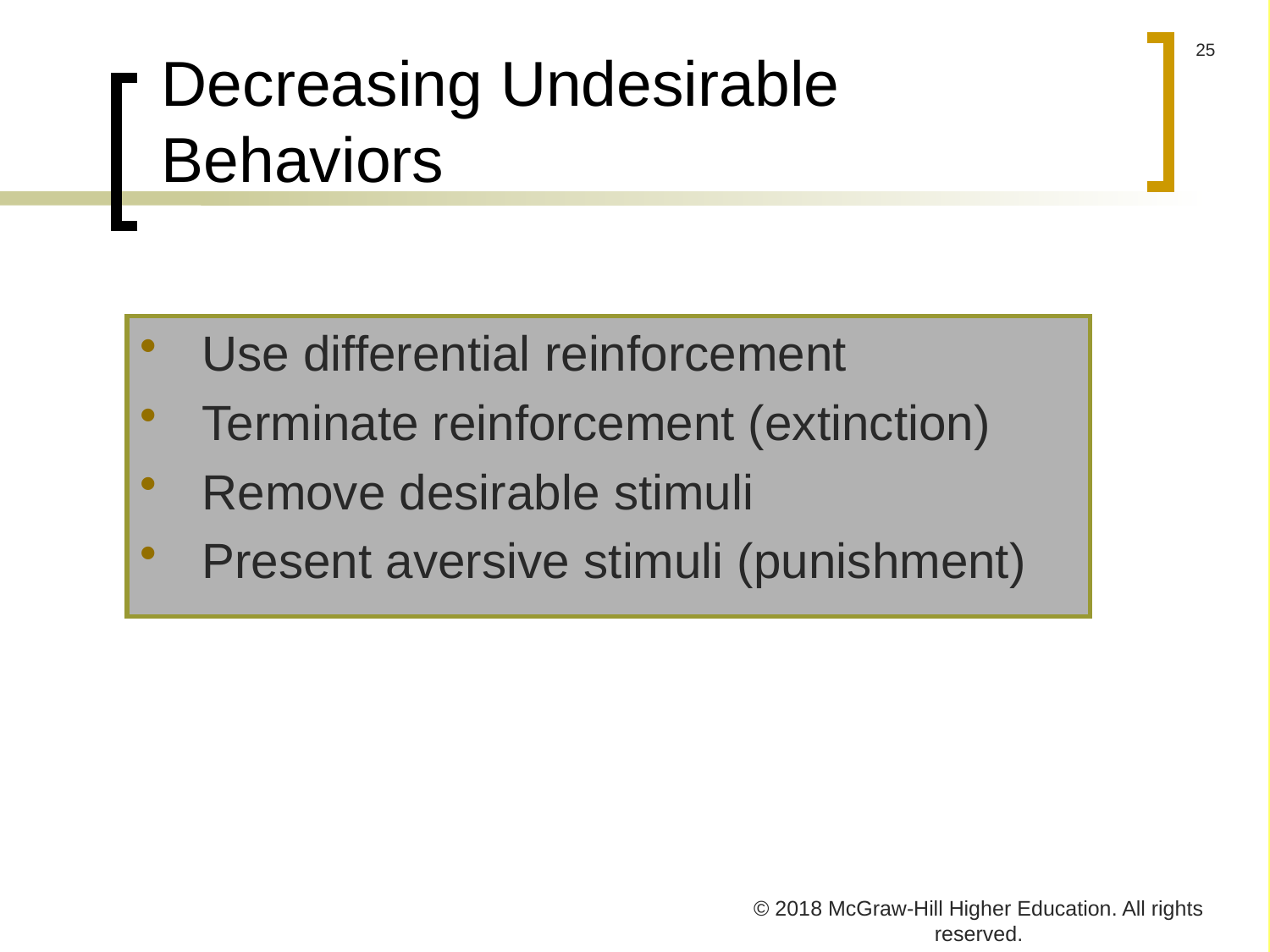

# Decreasing Undesirable Behaviors
Use differential reinforcement
Terminate reinforcement (extinction)
Remove desirable stimuli
Present aversive stimuli (punishment)